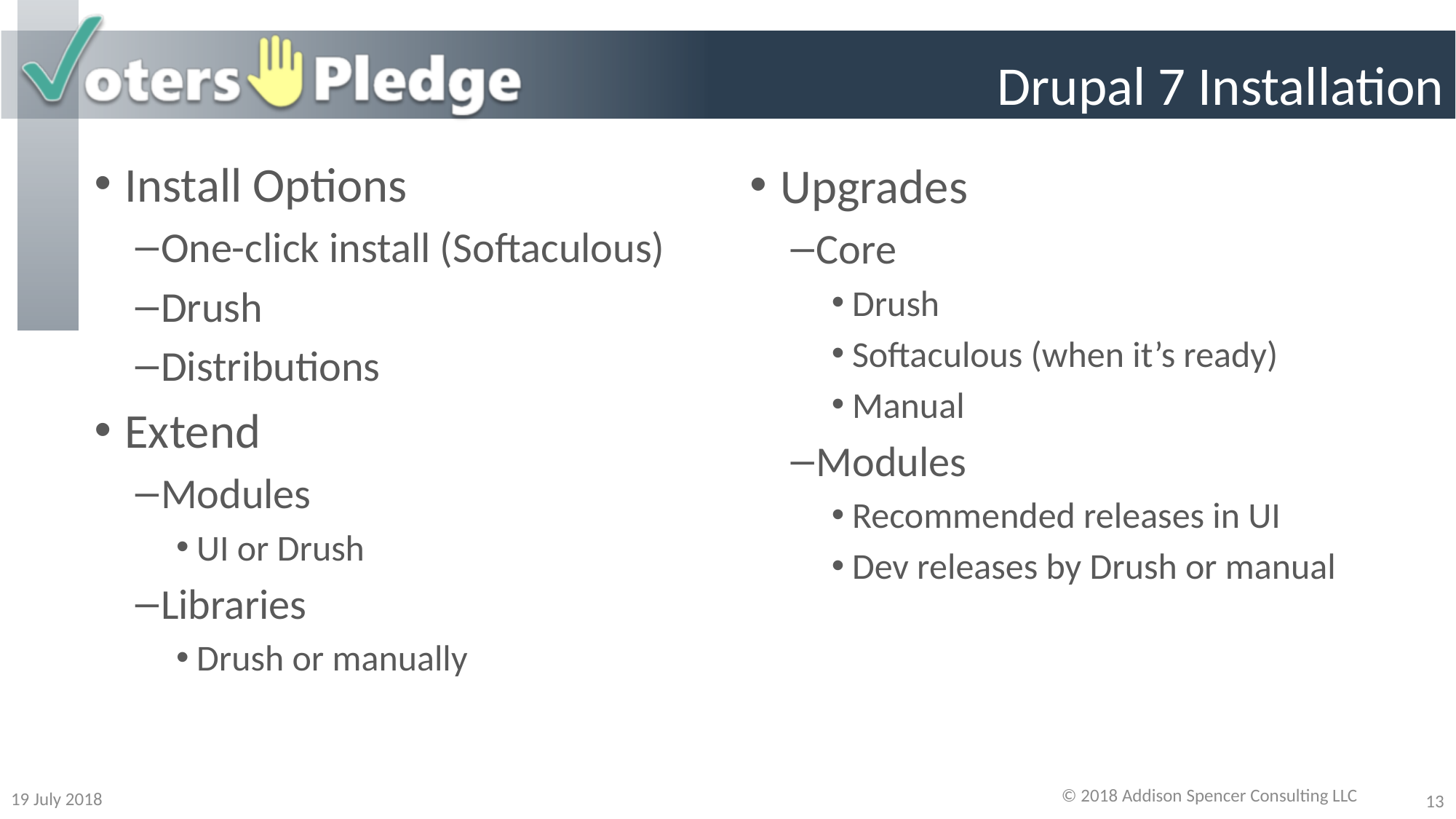

# Drupal 7 Installation
Install Options
One-click install (Softaculous)
Drush
Distributions
Extend
Modules
UI or Drush
Libraries
Drush or manually
Upgrades
Core
Drush
Softaculous (when it’s ready)
Manual
Modules
Recommended releases in UI
Dev releases by Drush or manual
© 2018 Addison Spencer Consulting LLC
19 July 2018
13